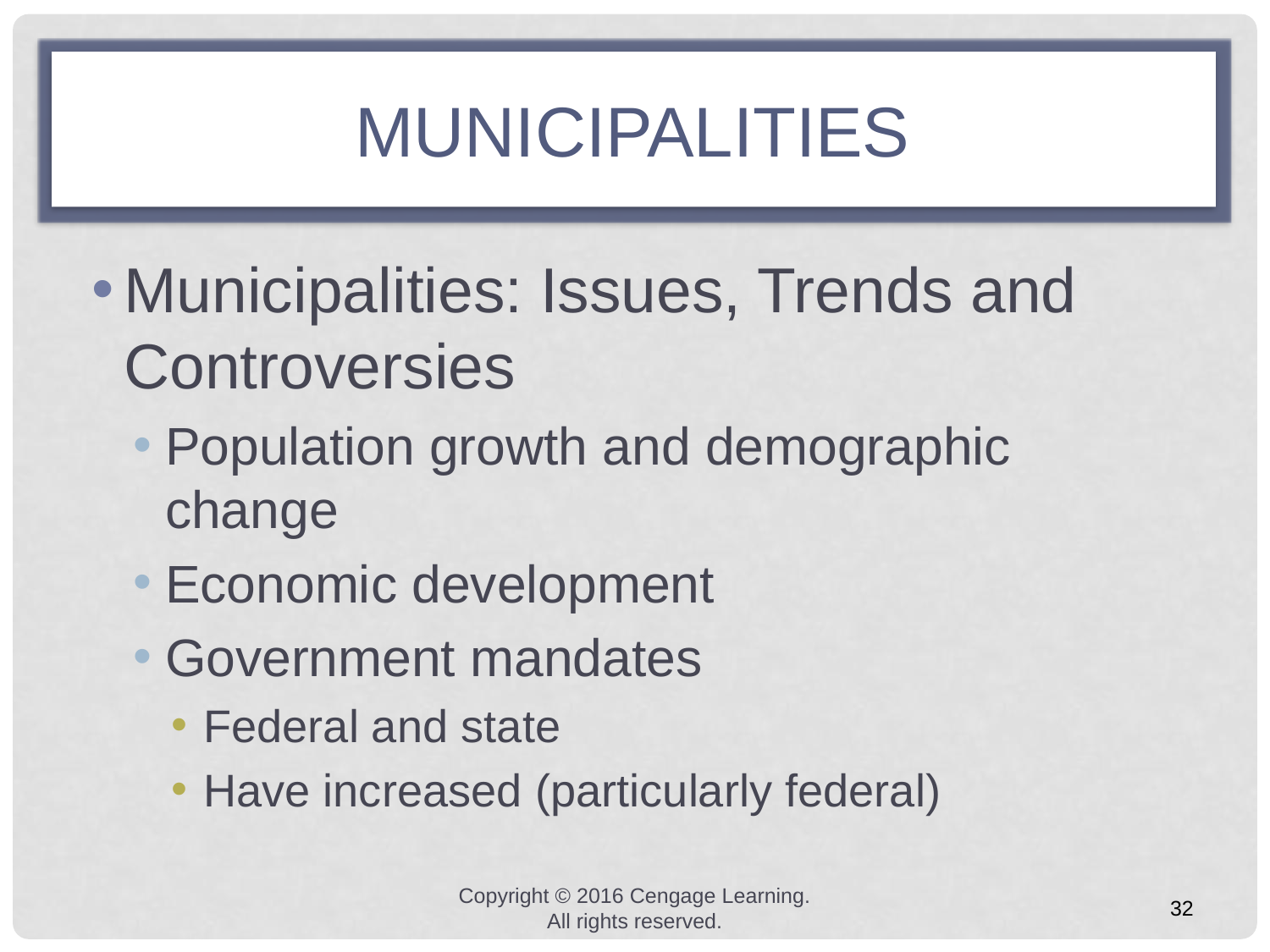

# MUNICIPALITIES
Municipalities: Issues, Trends and Controversies
Population growth and demographic change
Economic development
Government mandates
Federal and state
Have increased (particularly federal)
Copyright © 2016 Cengage Learning. All rights reserved.
32